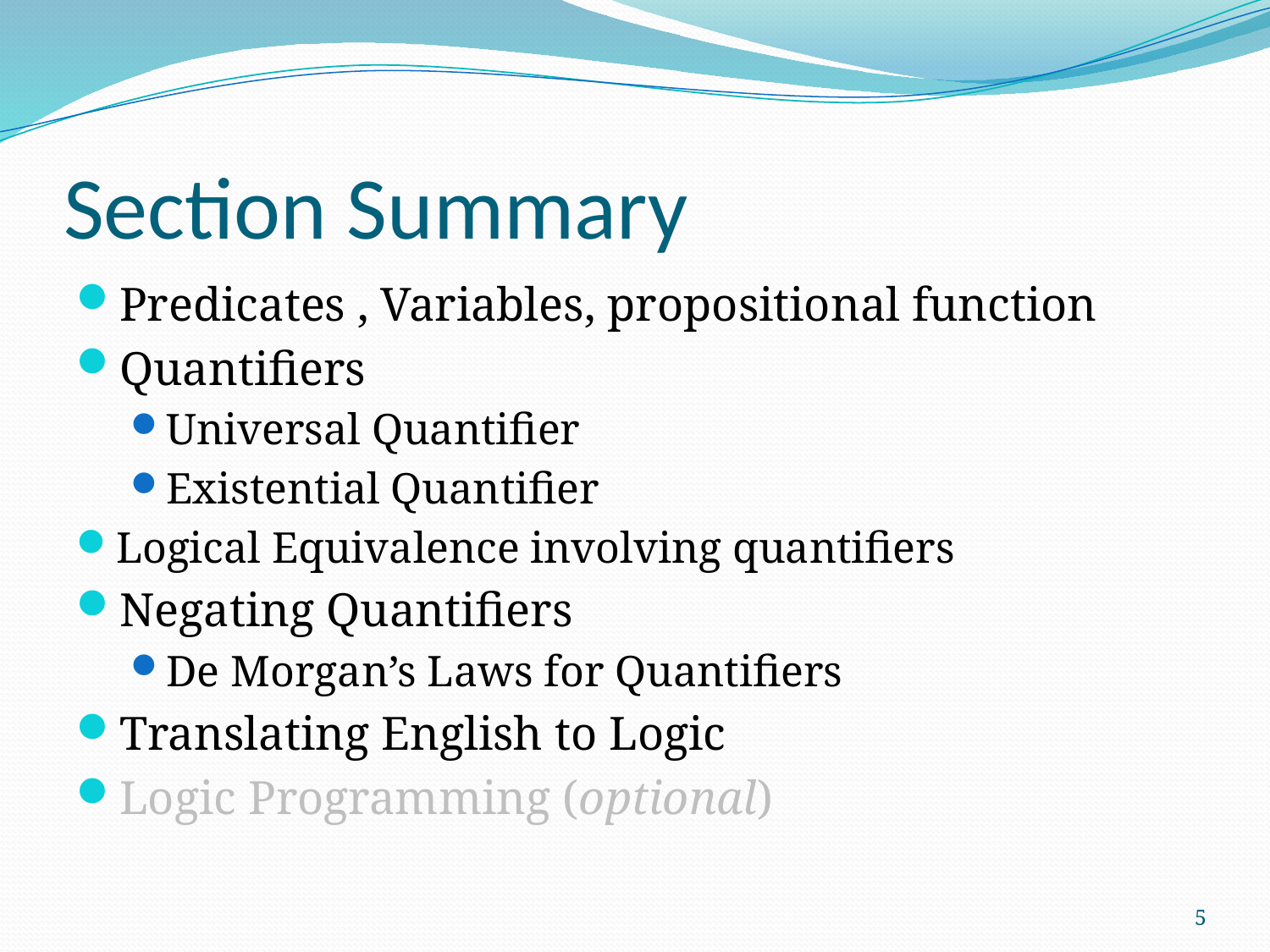

# Section Summary
Predicates , Variables, propositional function
Quantifiers
Universal Quantifier
Existential Quantifier
Logical Equivalence involving quantifiers
Negating Quantifiers
De Morgan’s Laws for Quantifiers
Translating English to Logic
Logic Programming (optional)

5